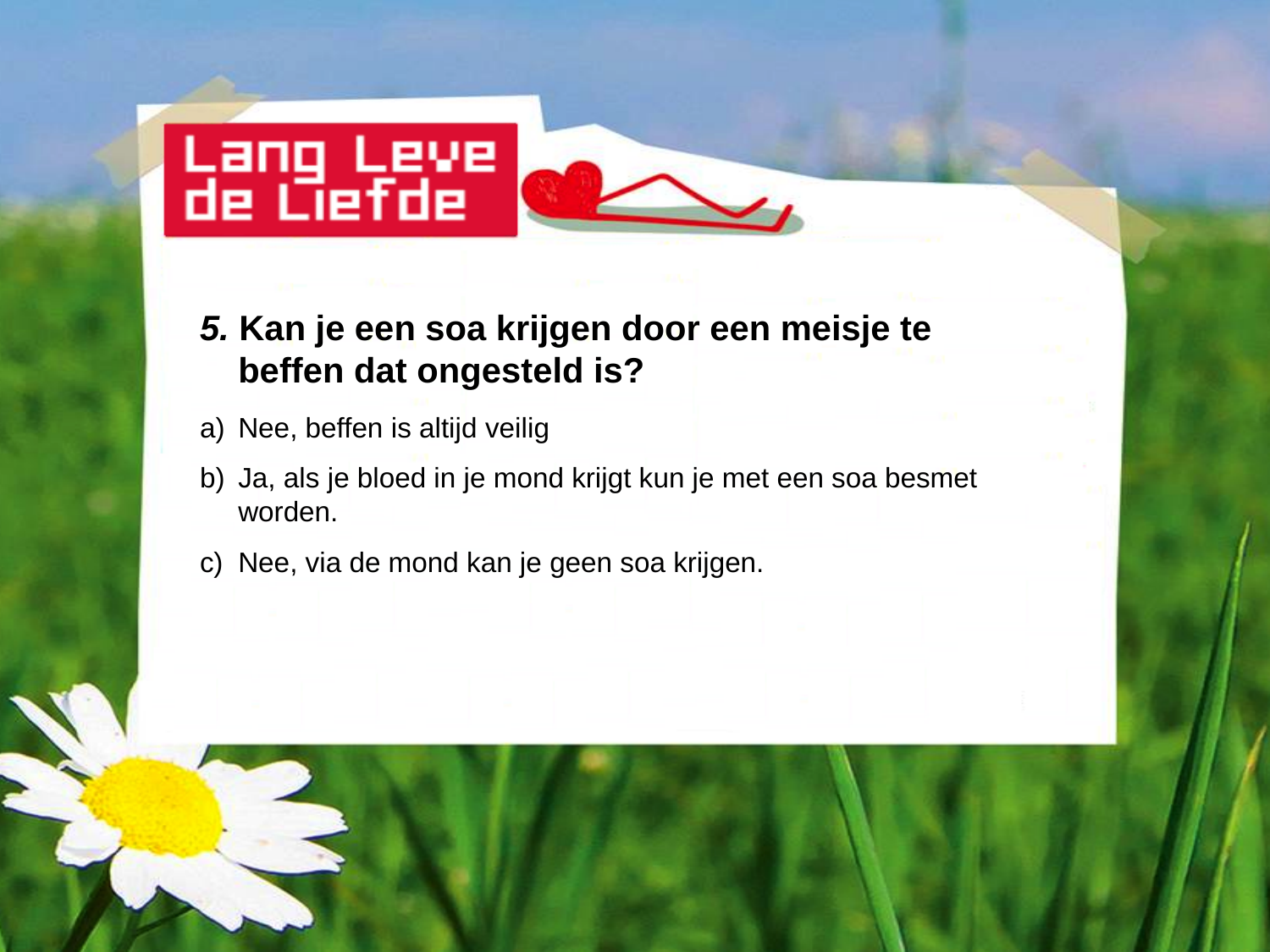

5. Kan je een soa krijgen door een meisje te beffen dat ongesteld is?
Nee, beffen is altijd veilig
Ja, als je bloed in je mond krijgt kun je met een soa besmet worden.
Nee, via de mond kan je geen soa krijgen.